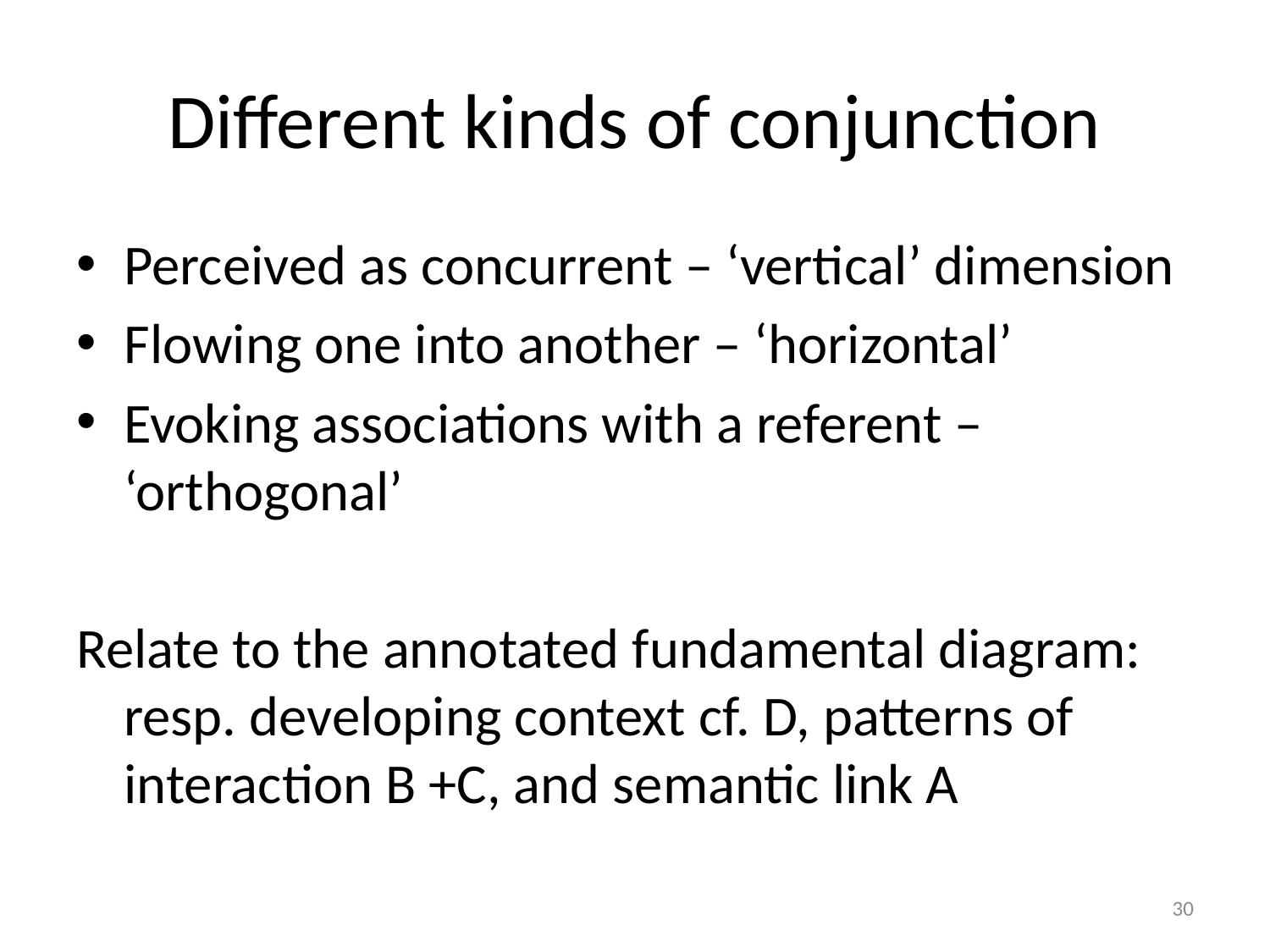

# Different kinds of conjunction
Perceived as concurrent – ‘vertical’ dimension
Flowing one into another – ‘horizontal’
Evoking associations with a referent – ‘orthogonal’

Relate to the annotated fundamental diagram: resp. developing context cf. D, patterns of interaction B +C, and semantic link A

30